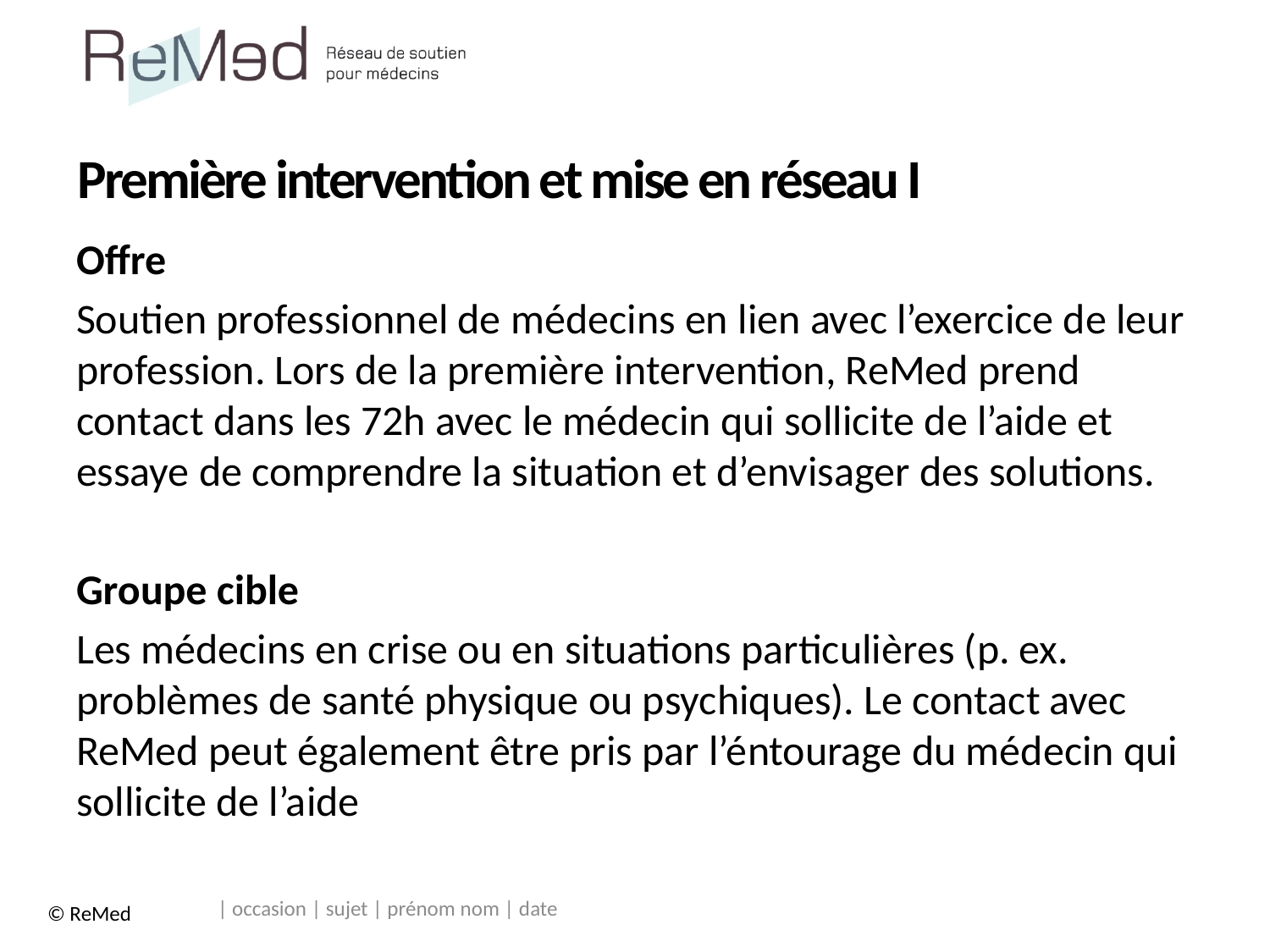

# Première intervention et mise en réseau I
Offre
Soutien professionnel de médecins en lien avec l’exercice de leur profession. Lors de la première intervention, ReMed prend contact dans les 72h avec le médecin qui sollicite de l’aide et essaye de comprendre la situation et d’envisager des solutions.

Groupe cible
Les médecins en crise ou en situations particulières (p. ex. problèmes de santé physique ou psychiques). Le contact avec ReMed peut également être pris par l’éntourage du médecin qui sollicite de l’aide
| occasion | sujet | prénom nom | date
© ReMed